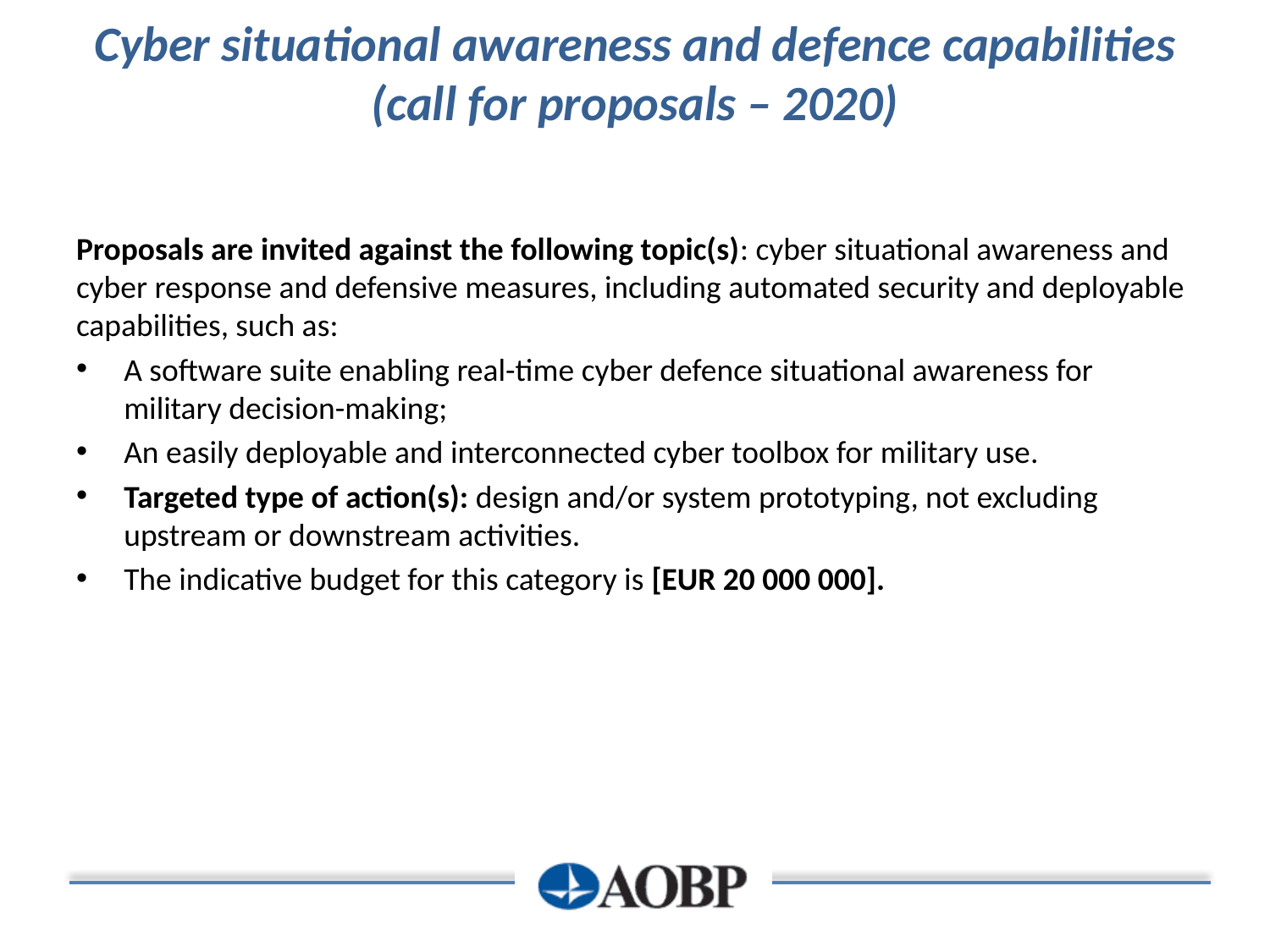

# Cyber situational awareness and defence capabilities (call for proposals – 2020)
Proposals are invited against the following topic(s): cyber situational awareness and cyber response and defensive measures, including automated security and deployable capabilities, such as:
A software suite enabling real-time cyber defence situational awareness for military decision-making;
An easily deployable and interconnected cyber toolbox for military use.
Targeted type of action(s): design and/or system prototyping, not excluding upstream or downstream activities.
The indicative budget for this category is [EUR 20 000 000].